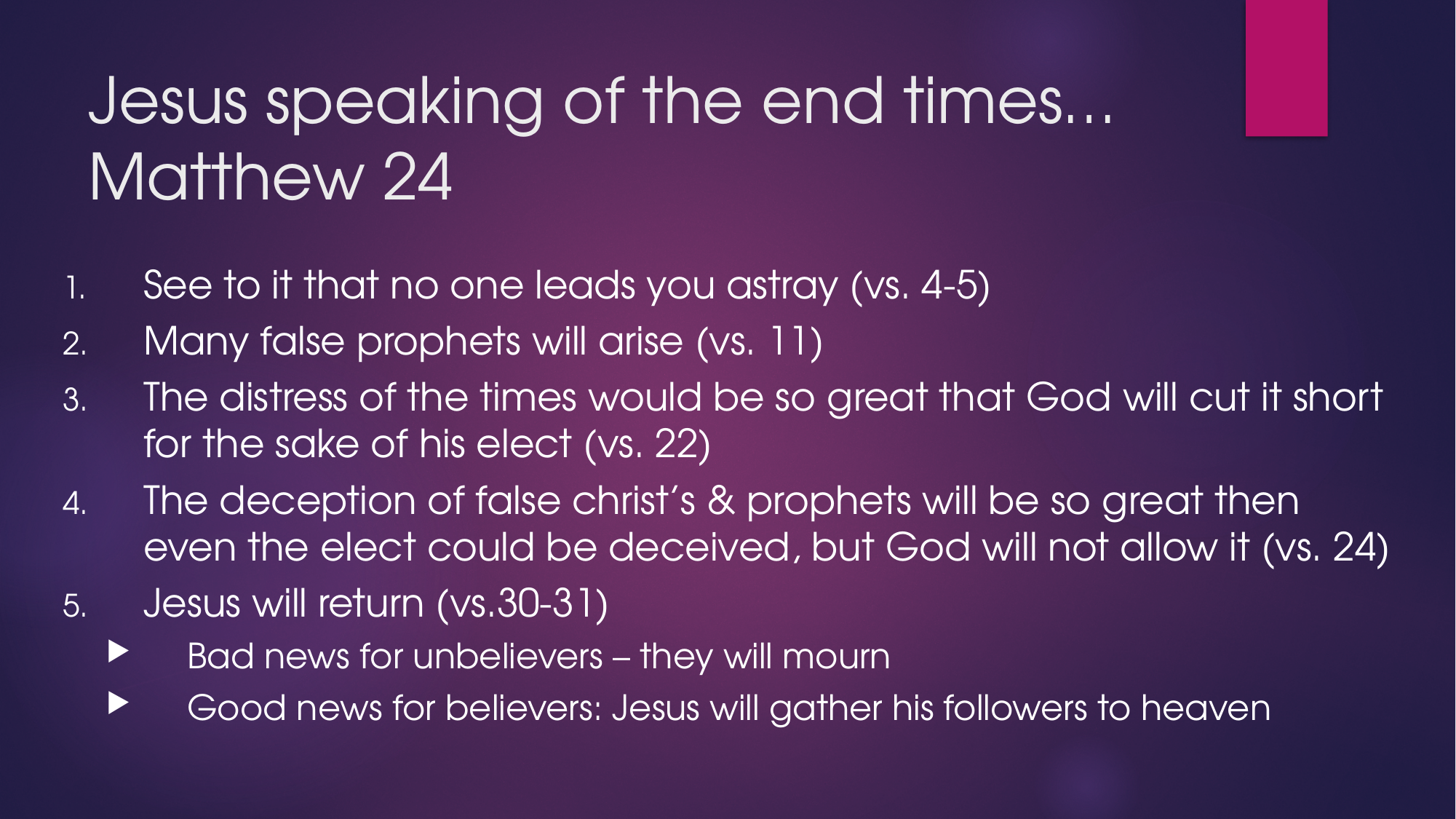

# Jesus speaking of the end times… Matthew 24
See to it that no one leads you astray (vs. 4-5)
Many false prophets will arise (vs. 11)
The distress of the times would be so great that God will cut it short for the sake of his elect (vs. 22)
The deception of false christ’s & prophets will be so great then even the elect could be deceived, but God will not allow it (vs. 24)
Jesus will return (vs.30-31)
Bad news for unbelievers – they will mourn
Good news for believers: Jesus will gather his followers to heaven